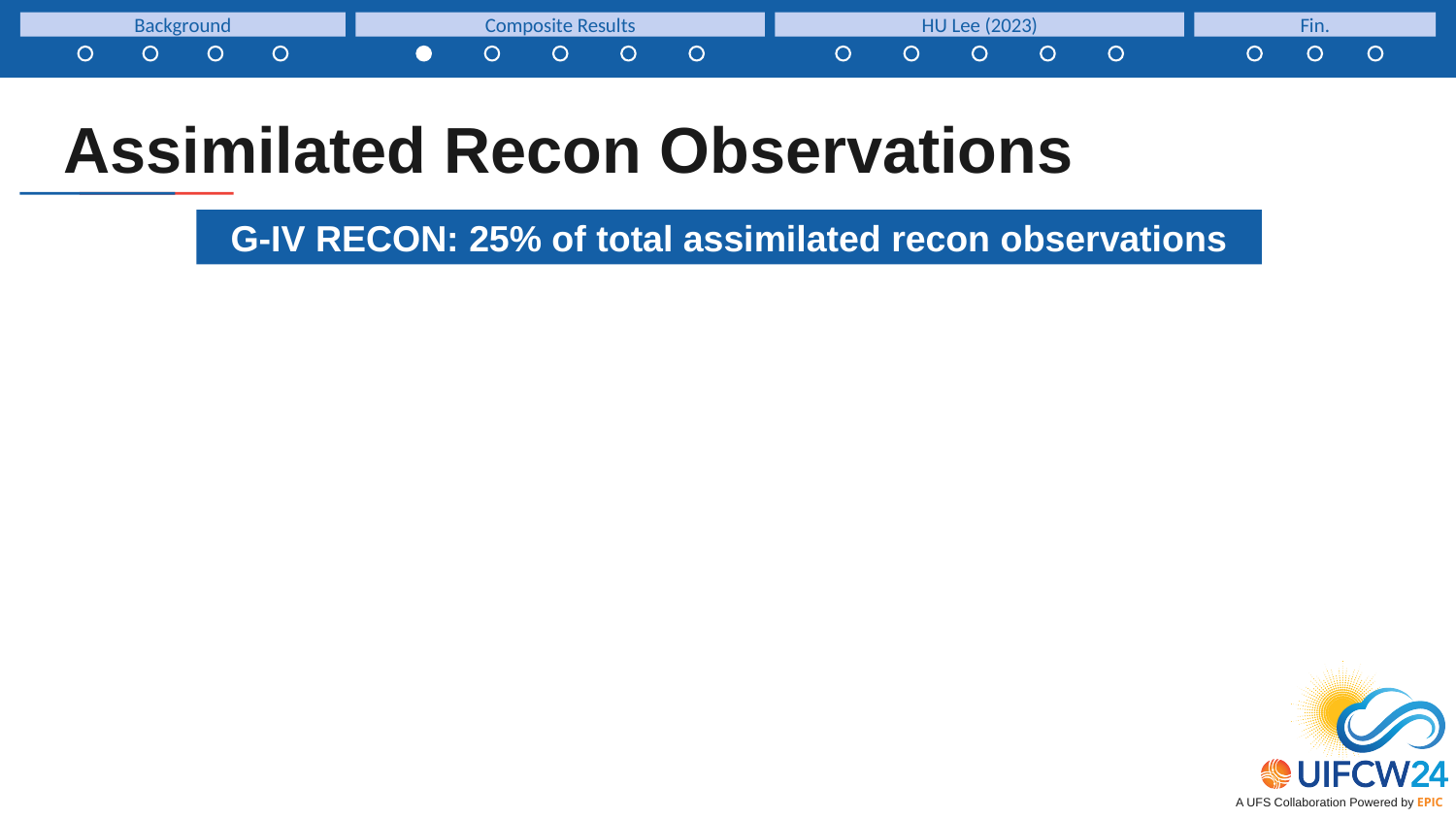

Background
Composite Results
HU Lee (2023)
Fin.

Assimilated Recon Observations
G-IV RECON: 25% of total assimilated recon observations